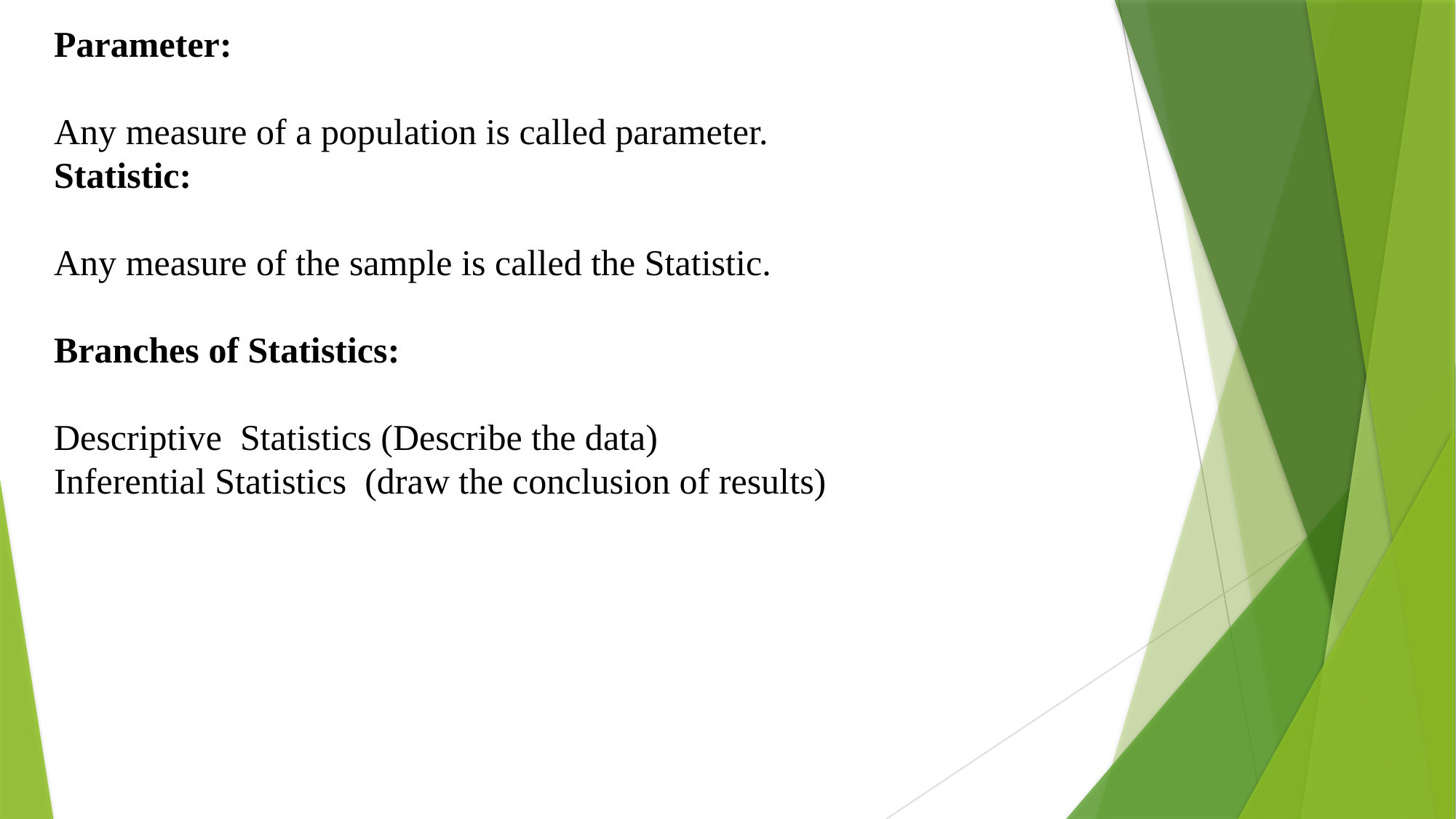

# Parameter: Any measure of a population is called parameter. Statistic: Any measure of the sample is called the Statistic. Branches of Statistics: Descriptive  Statistics (Describe the data) Inferential Statistics  (draw the conclusion of results)